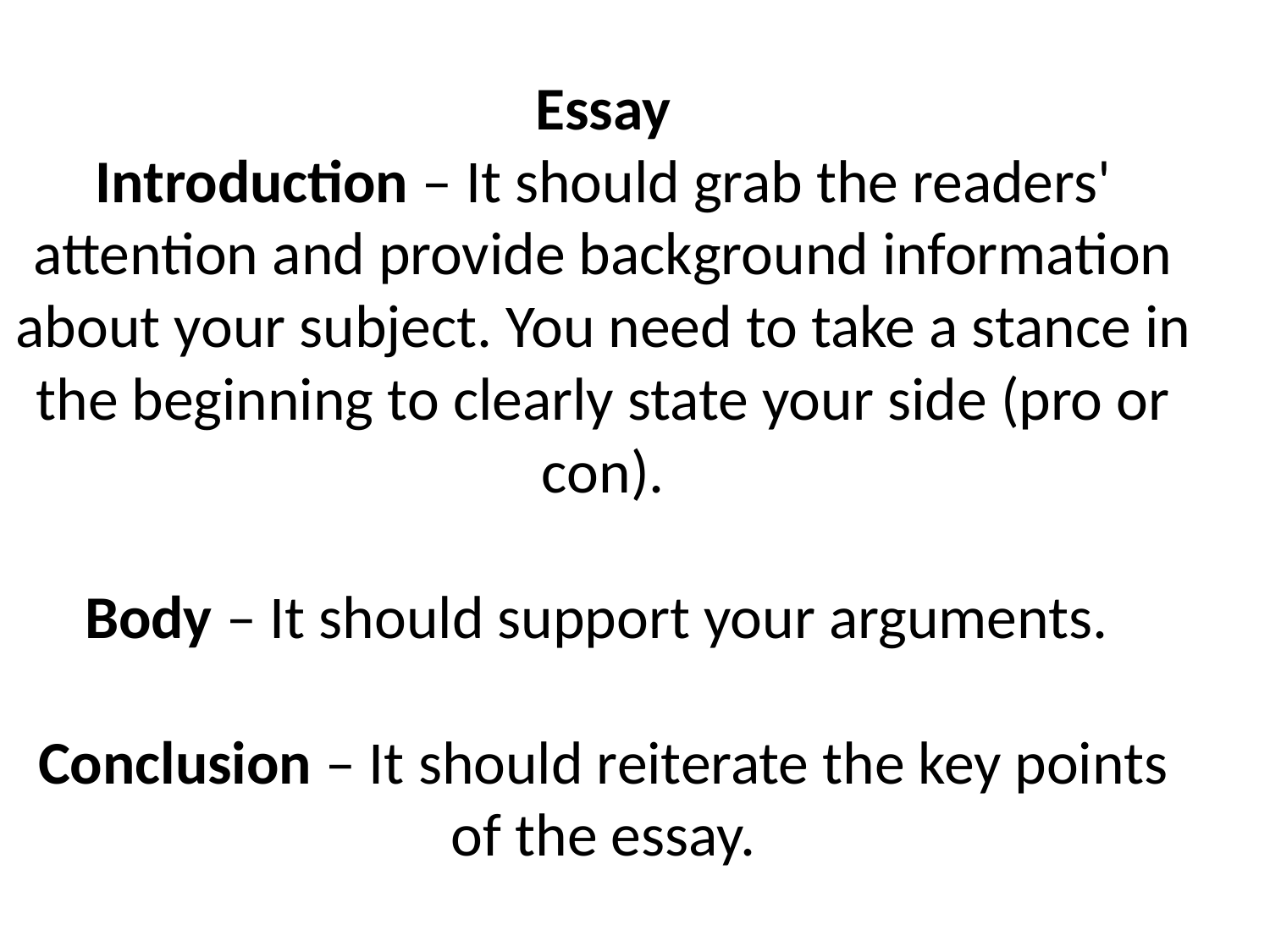

# Essay Introduction – It should grab the readers' attention and provide background information about your subject. You need to take a stance in the beginning to clearly state your side (pro or con). Body – It should support your arguments. Conclusion – It should reiterate the key points of the essay.